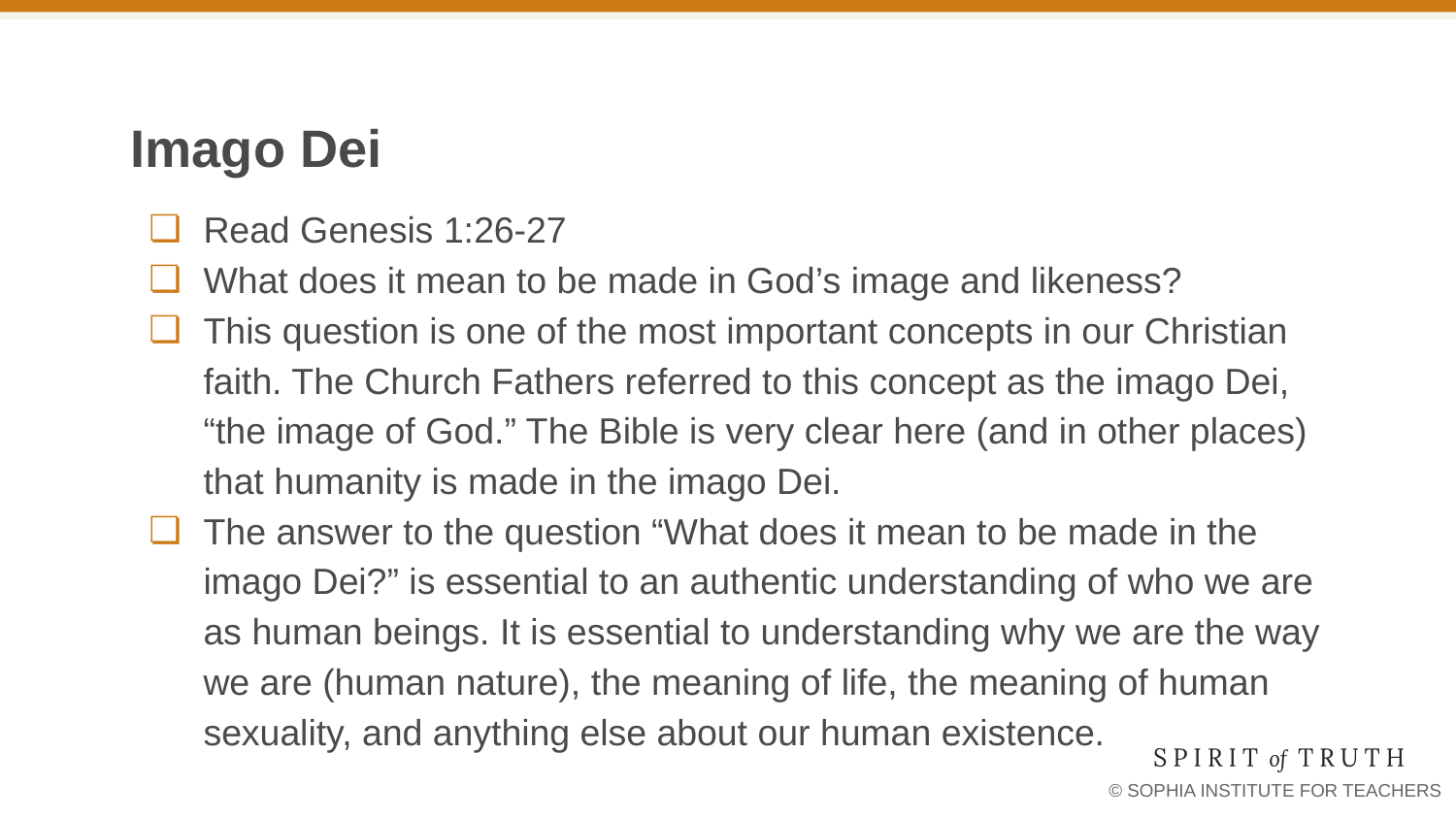

# Imago Dei
Read Genesis 1:26-27
What does it mean to be made in God’s image and likeness?
This question is one of the most important concepts in our Christian faith. The Church Fathers referred to this concept as the imago Dei, “the image of God.” The Bible is very clear here (and in other places) that humanity is made in the imago Dei.
The answer to the question “What does it mean to be made in the imago Dei?” is essential to an authentic understanding of who we are as human beings. It is essential to understanding why we are the way we are (human nature), the meaning of life, the meaning of human sexuality, and anything else about our human existence.